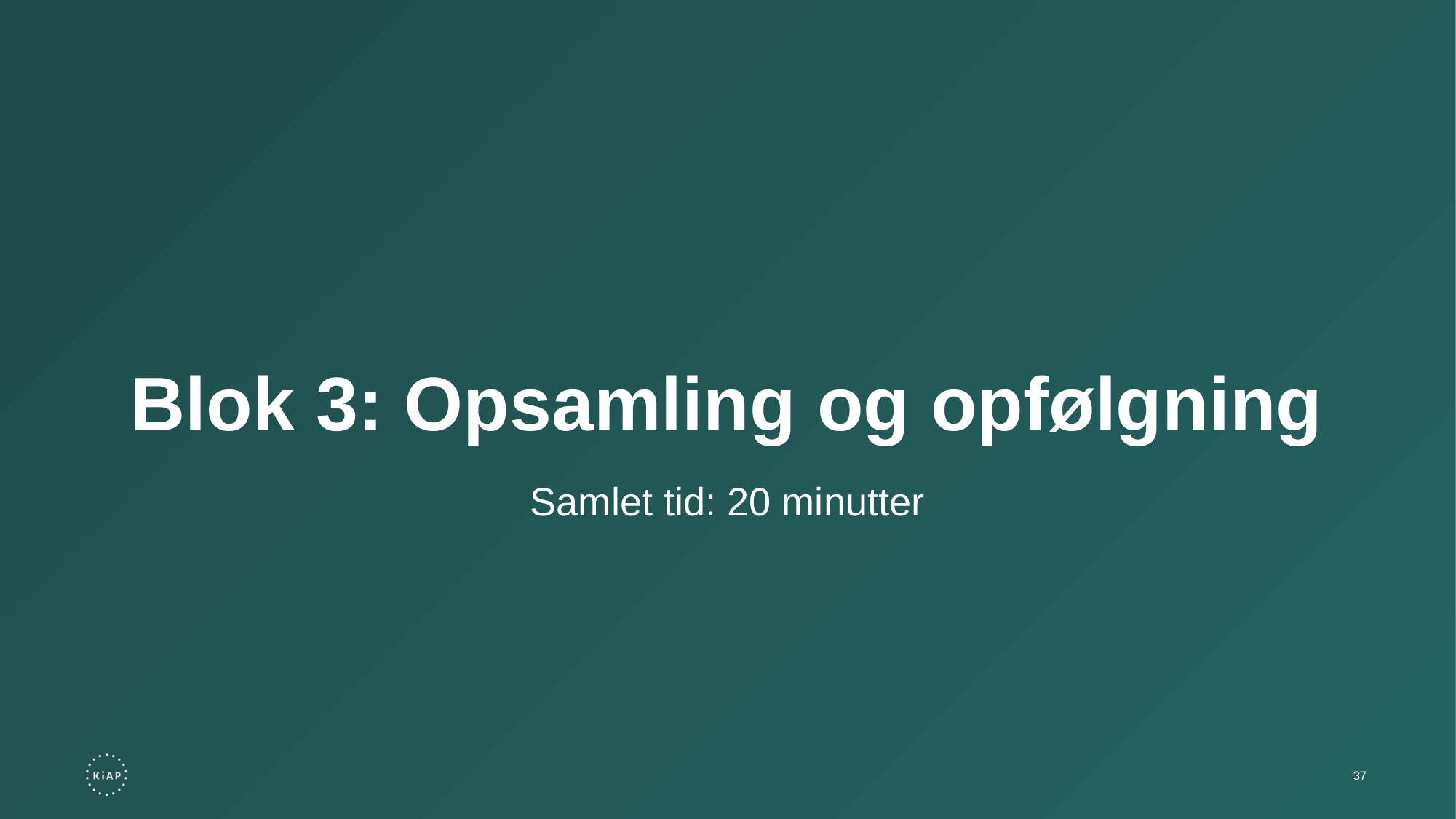

Blok 3: Opsamling og opfølgning
Samlet tid: 20 minutter